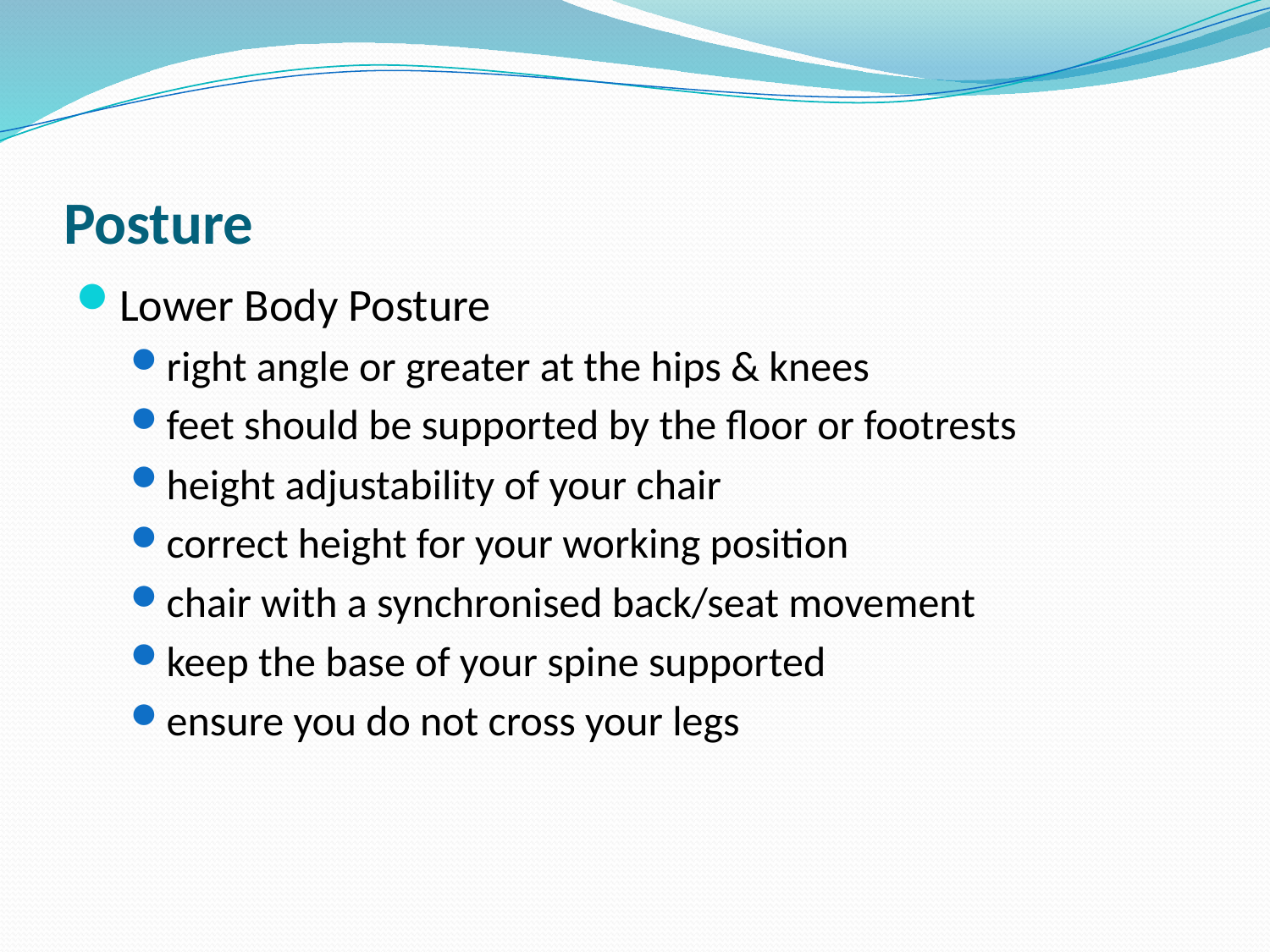

# Posture
Lower Body Posture
right angle or greater at the hips & knees
feet should be supported by the floor or footrests
height adjustability of your chair
correct height for your working position
chair with a synchronised back/seat movement
keep the base of your spine supported
ensure you do not cross your legs